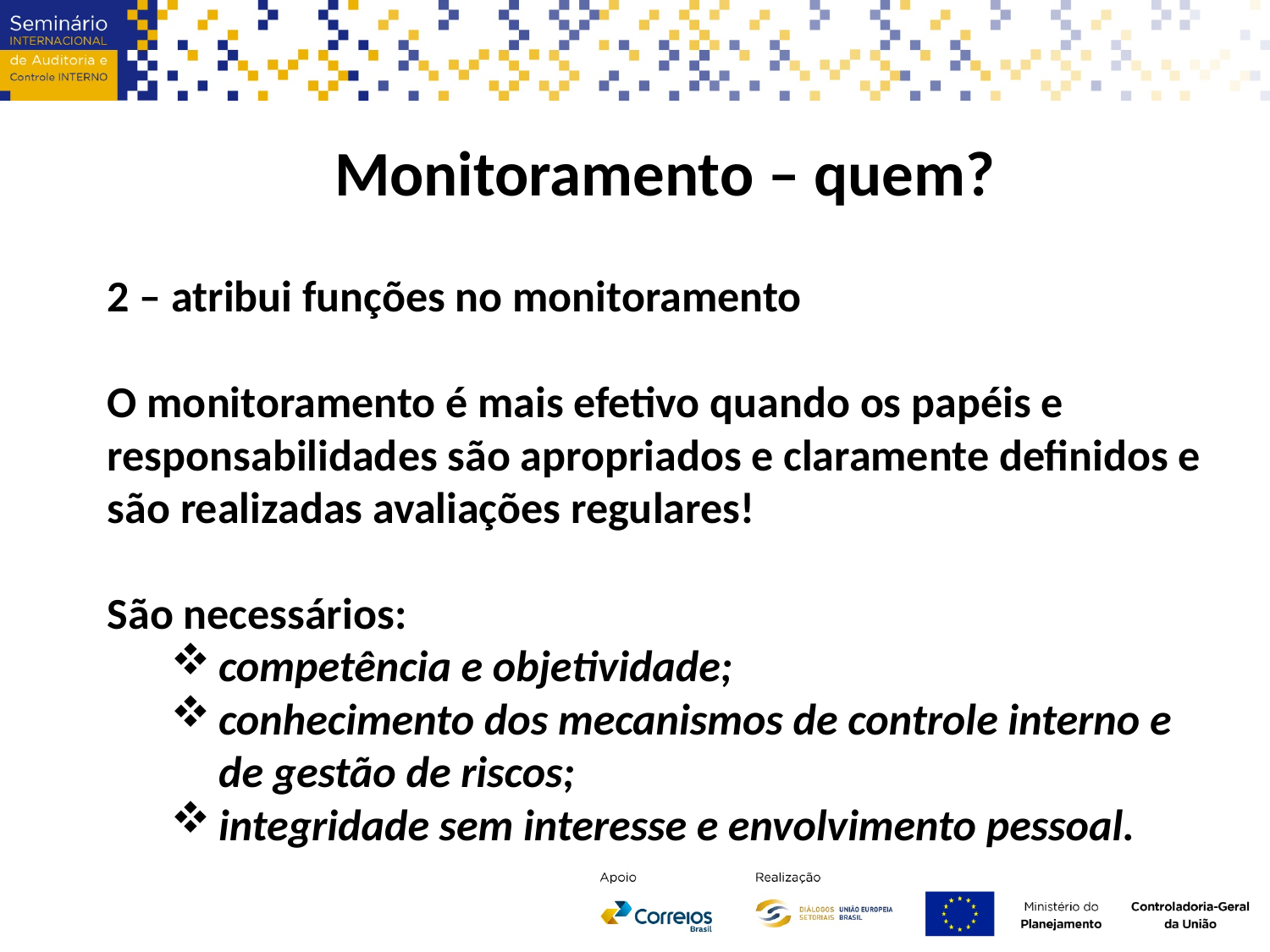

Monitoramento – quem?

2 – atribui funções no monitoramento

O monitoramento é mais efetivo quando os papéis e responsabilidades são apropriados e claramente definidos e são realizadas avaliações regulares!

São necessários:
competência e objetividade;
conhecimento dos mecanismos de controle interno e de gestão de riscos;
integridade sem interesse e envolvimento pessoal.